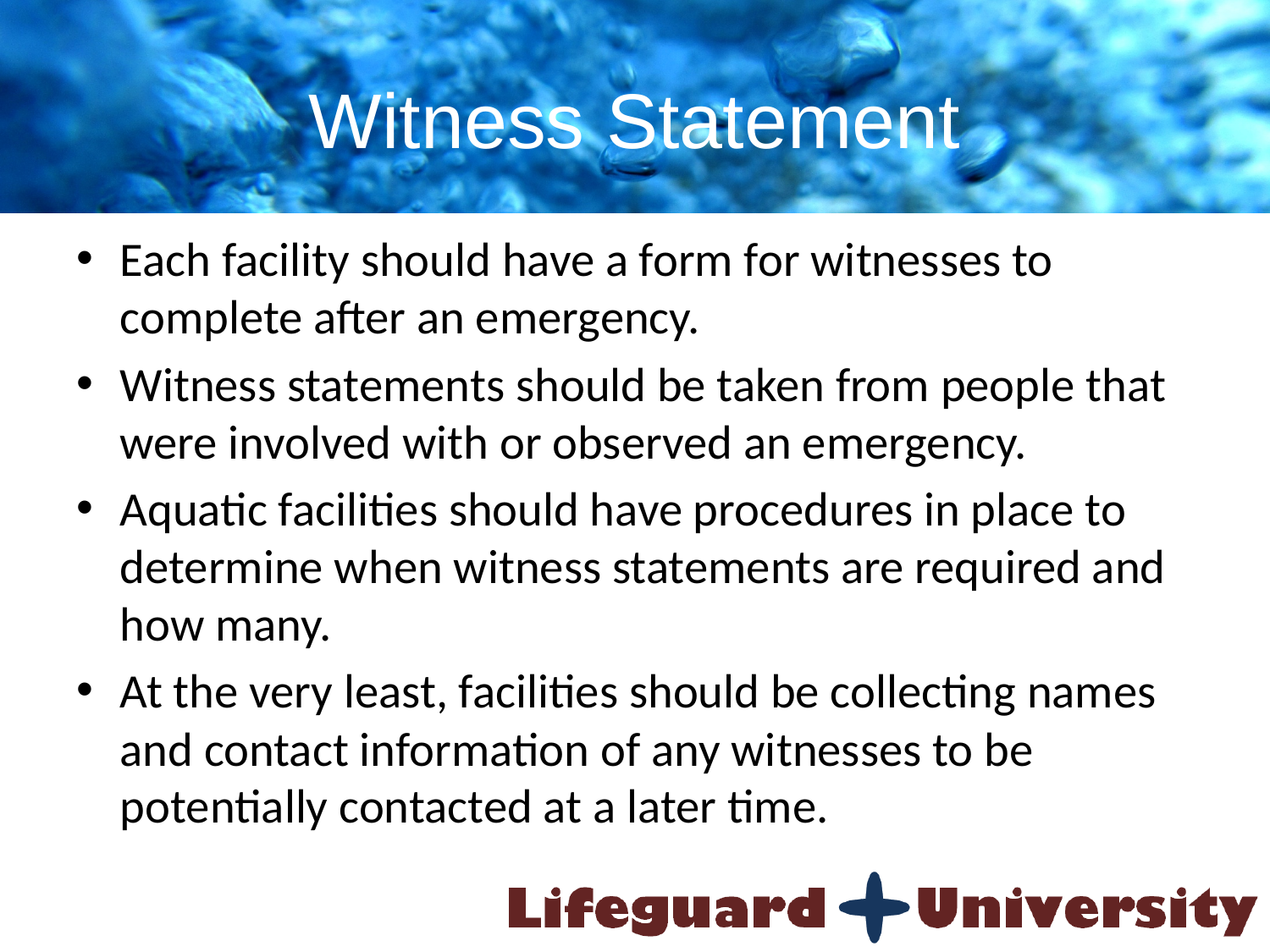

# Witness Statement
Each facility should have a form for witnesses to complete after an emergency.
Witness statements should be taken from people that were involved with or observed an emergency.
Aquatic facilities should have procedures in place to determine when witness statements are required and how many.
At the very least, facilities should be collecting names and contact information of any witnesses to be potentially contacted at a later time.